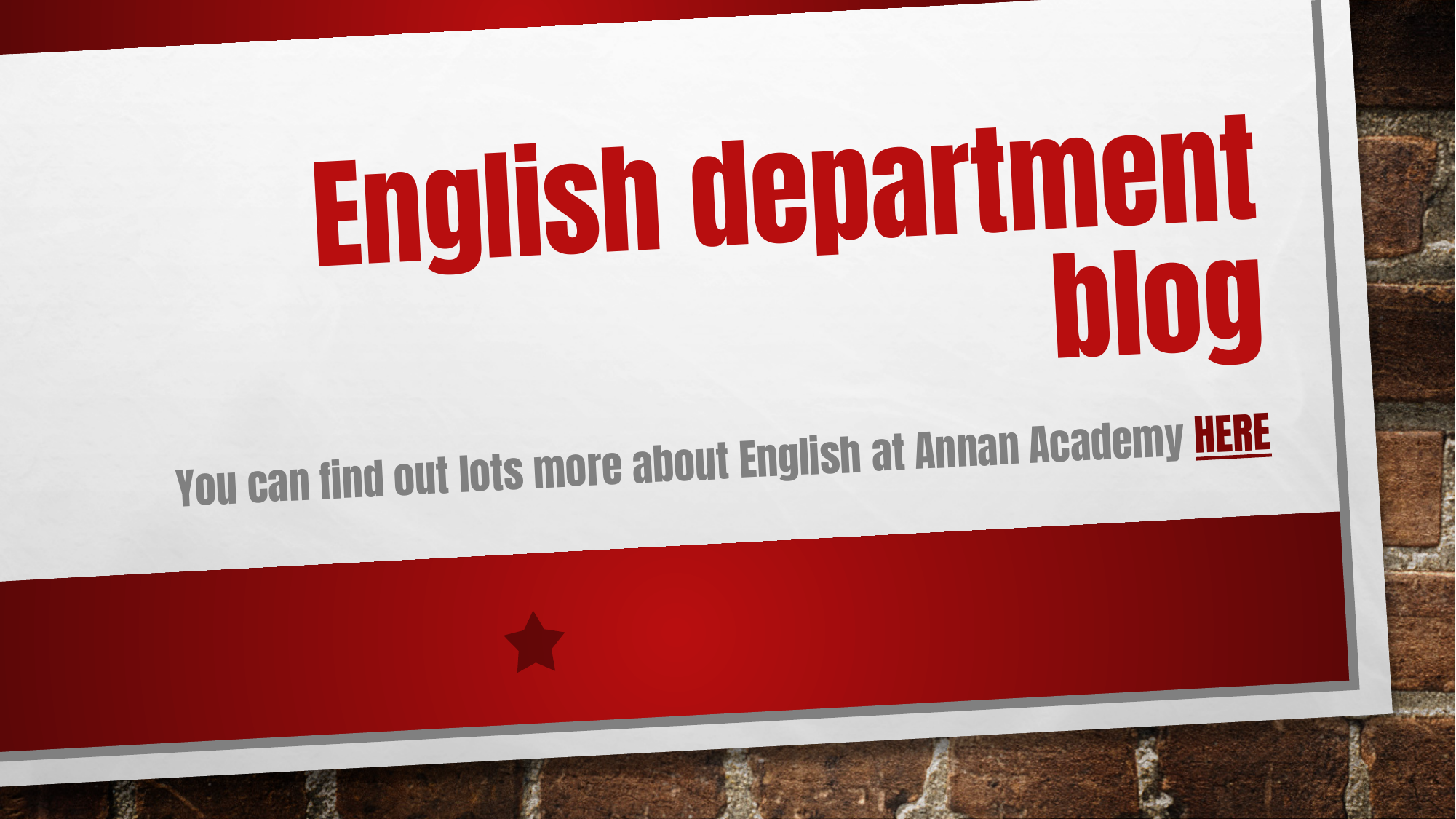

# English department blog
You can find out lots more about English at Annan Academy HERE